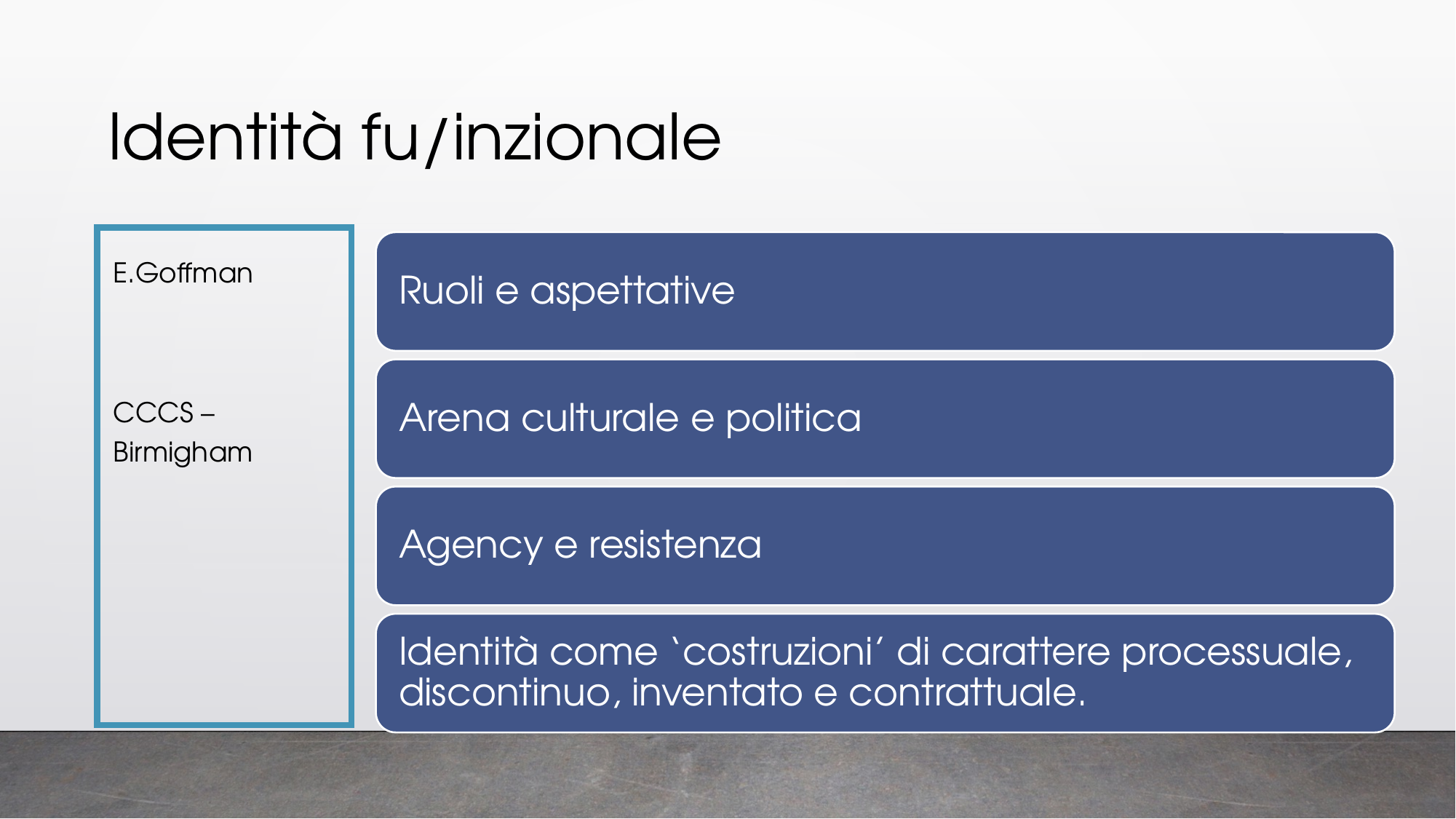

# Identità fu/inzionale
E.Goffman

CCCS – Birmigham

Ruoli e aspettative
Arena culturale e politica
Agency e resistenza
Identità come ‘costruzioni’ di carattere processuale, discontinuo, inventato e contrattuale.